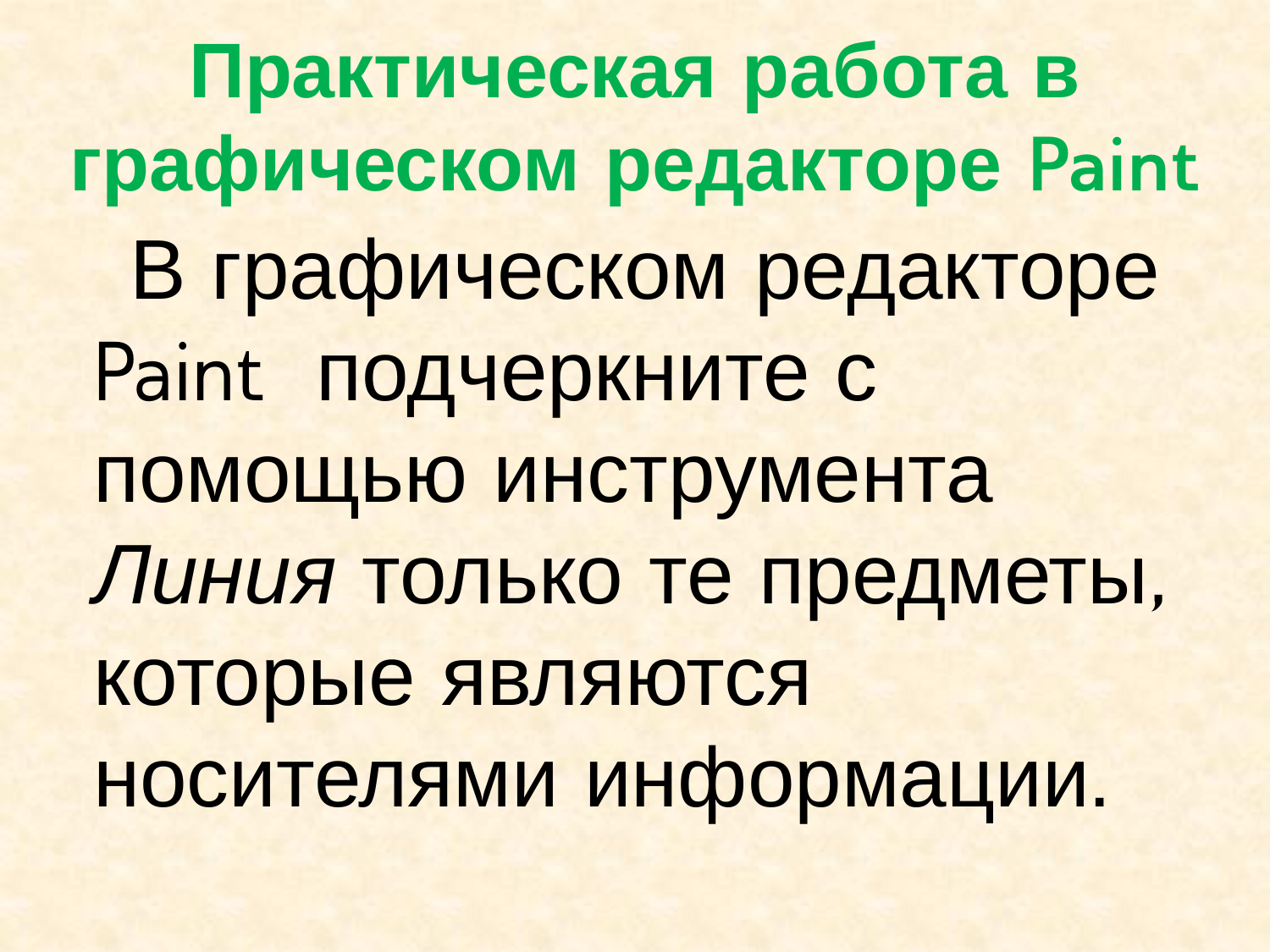

# Практическая работа в графическом редакторе Paint
   В графическом редакторе Paint  подчеркните с помощью инструмента Линия только те предметы, которые являются носителями информации.